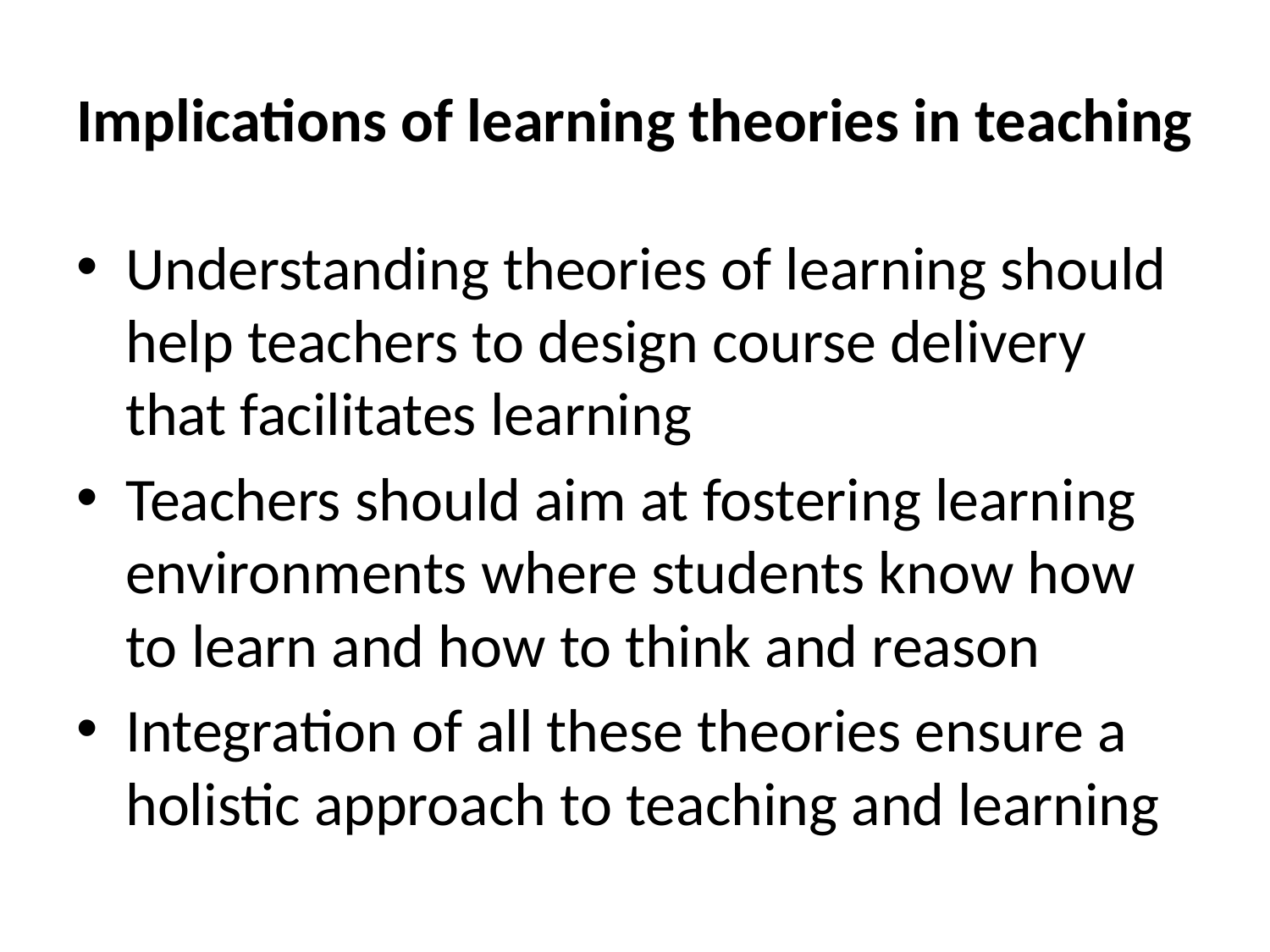

# Implications of learning theories in teaching
Understanding theories of learning should help teachers to design course delivery that facilitates learning
Teachers should aim at fostering learning environments where students know how to learn and how to think and reason
Integration of all these theories ensure a holistic approach to teaching and learning